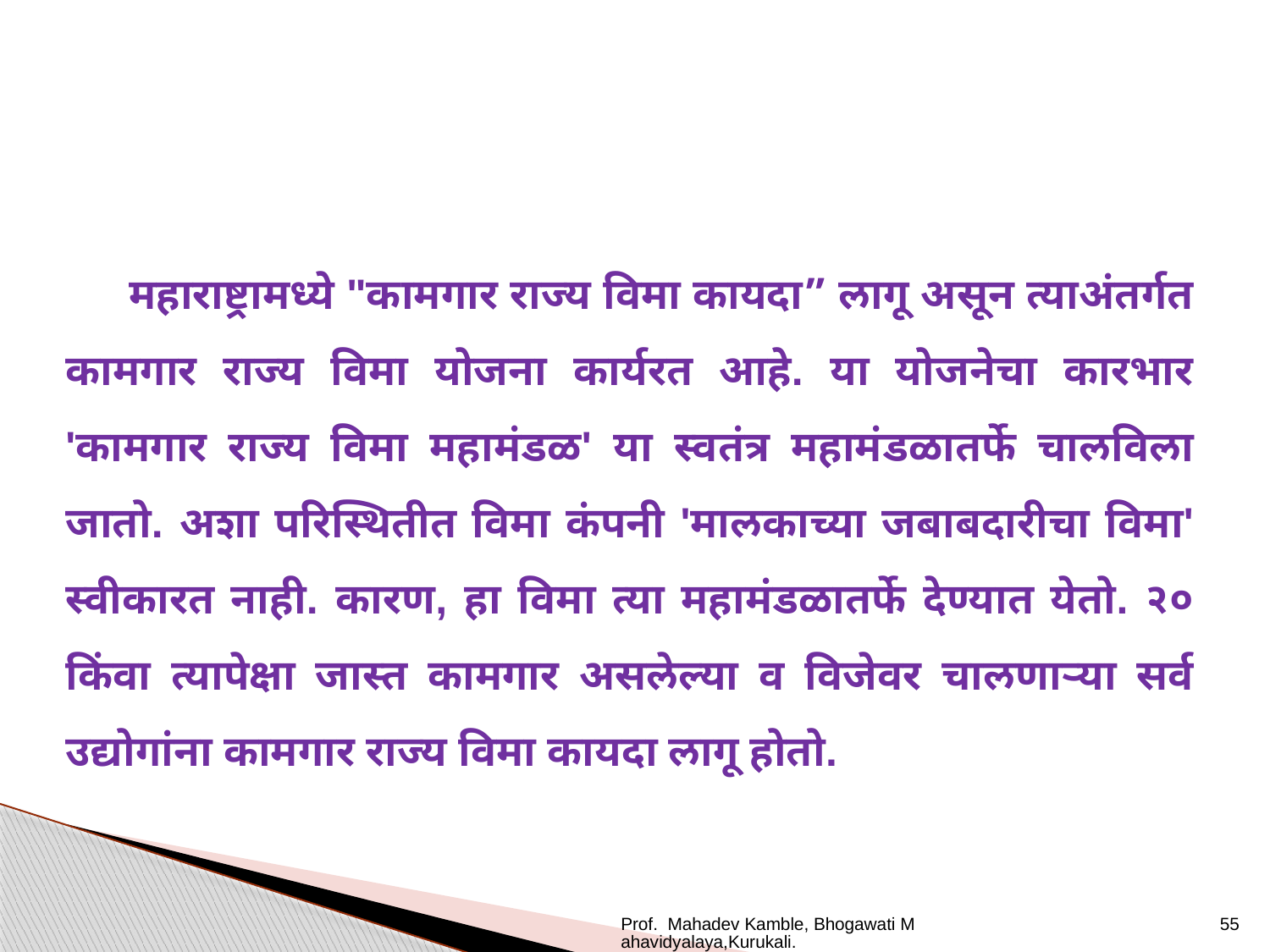

महाराष्ट्रामध्ये "कामगार राज्य विमा कायदा” लागू असून त्याअंतर्गत कामगार राज्य विमा योजना कार्यरत आहे. या योजनेचा कारभार 'कामगार राज्य विमा महामंडळ' या स्वतंत्र महामंडळातर्फे चालविला जातो. अशा परिस्थितीत विमा कंपनी 'मालकाच्या जबाबदारीचा विमा' स्वीकारत नाही. कारण, हा विमा त्या महामंडळातर्फे देण्यात येतो. २० किंवा त्यापेक्षा जास्त कामगार असलेल्या व विजेवर चालणाऱ्या सर्व उद्योगांना कामगार राज्य विमा कायदा लागू होतो.
Prof.  Mahadev Kamble, Bhogawati Mahavidyalaya,Kurukali.
55